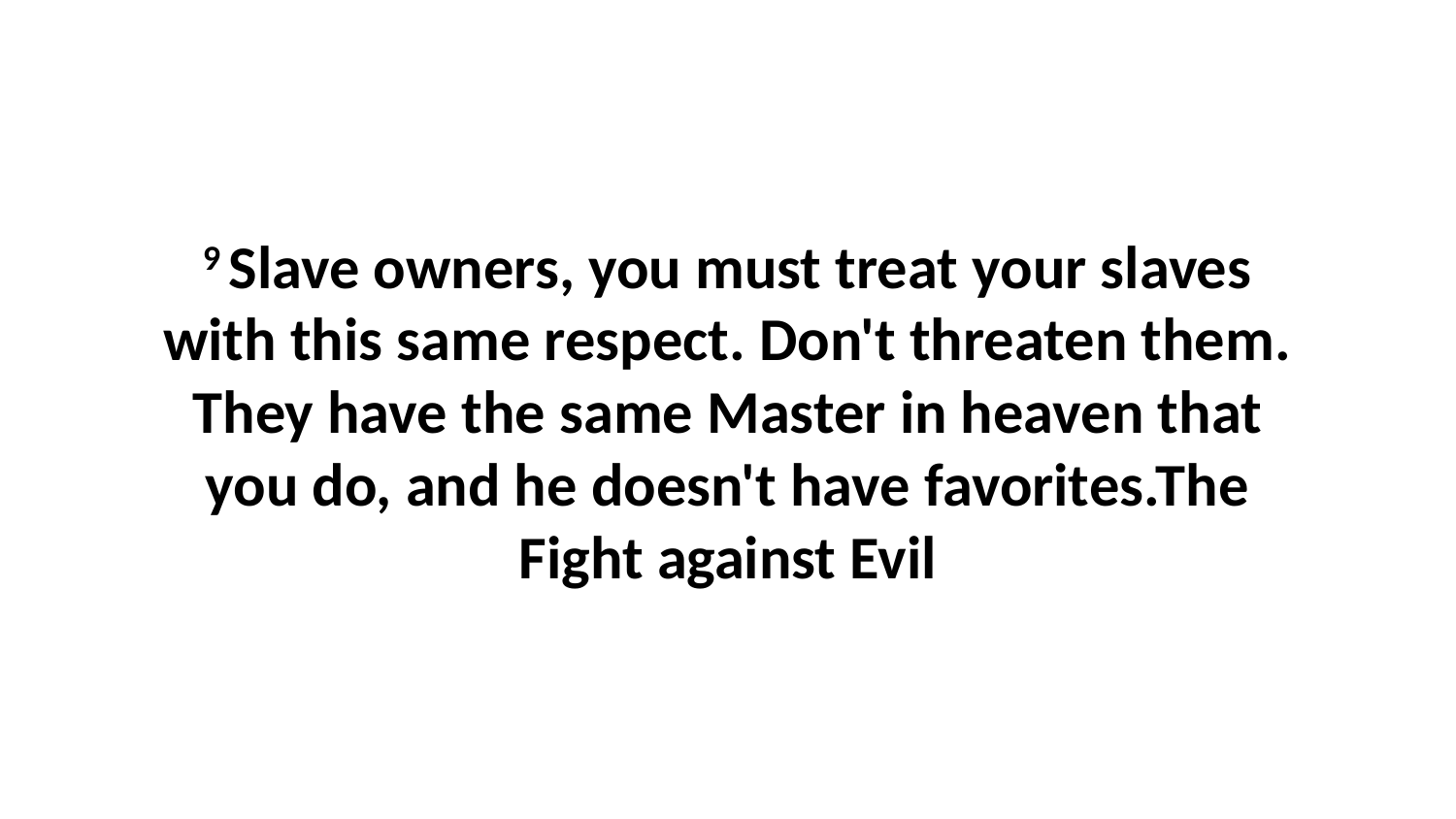

9 Slave owners, you must treat your slaves with this same respect. Don't threaten them. They have the same Master in heaven that you do, and he doesn't have favorites.The Fight against Evil